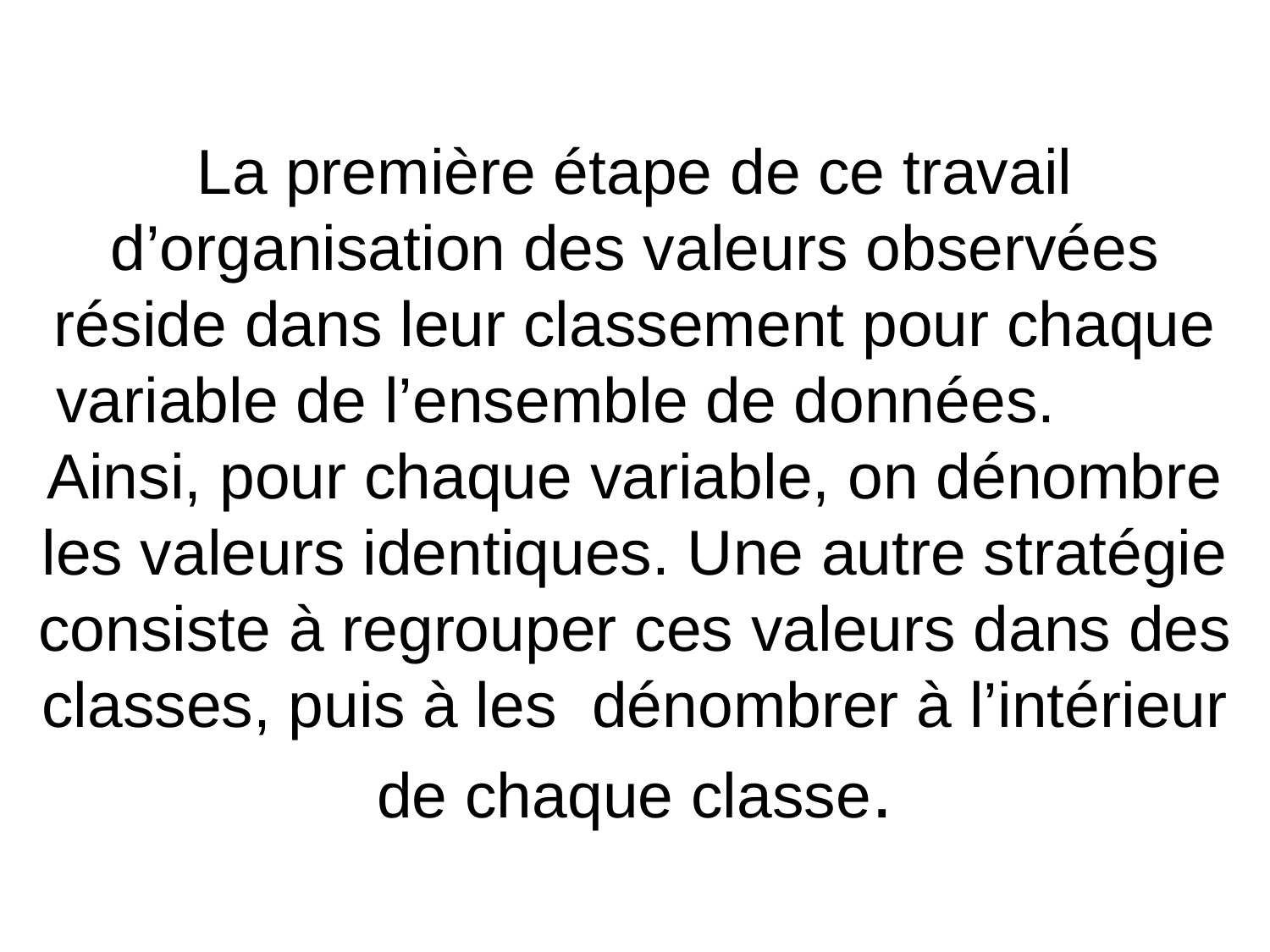

# La première étape de ce travail d’organisation des valeurs observées réside dans leur classement pour chaque variable de l’ensemble de données.          Ainsi, pour chaque variable, on dénombre les valeurs identiques. Une autre stratégie consiste à regrouper ces valeurs dans des classes, puis à les  dénombrer à l’intérieur de chaque classe.